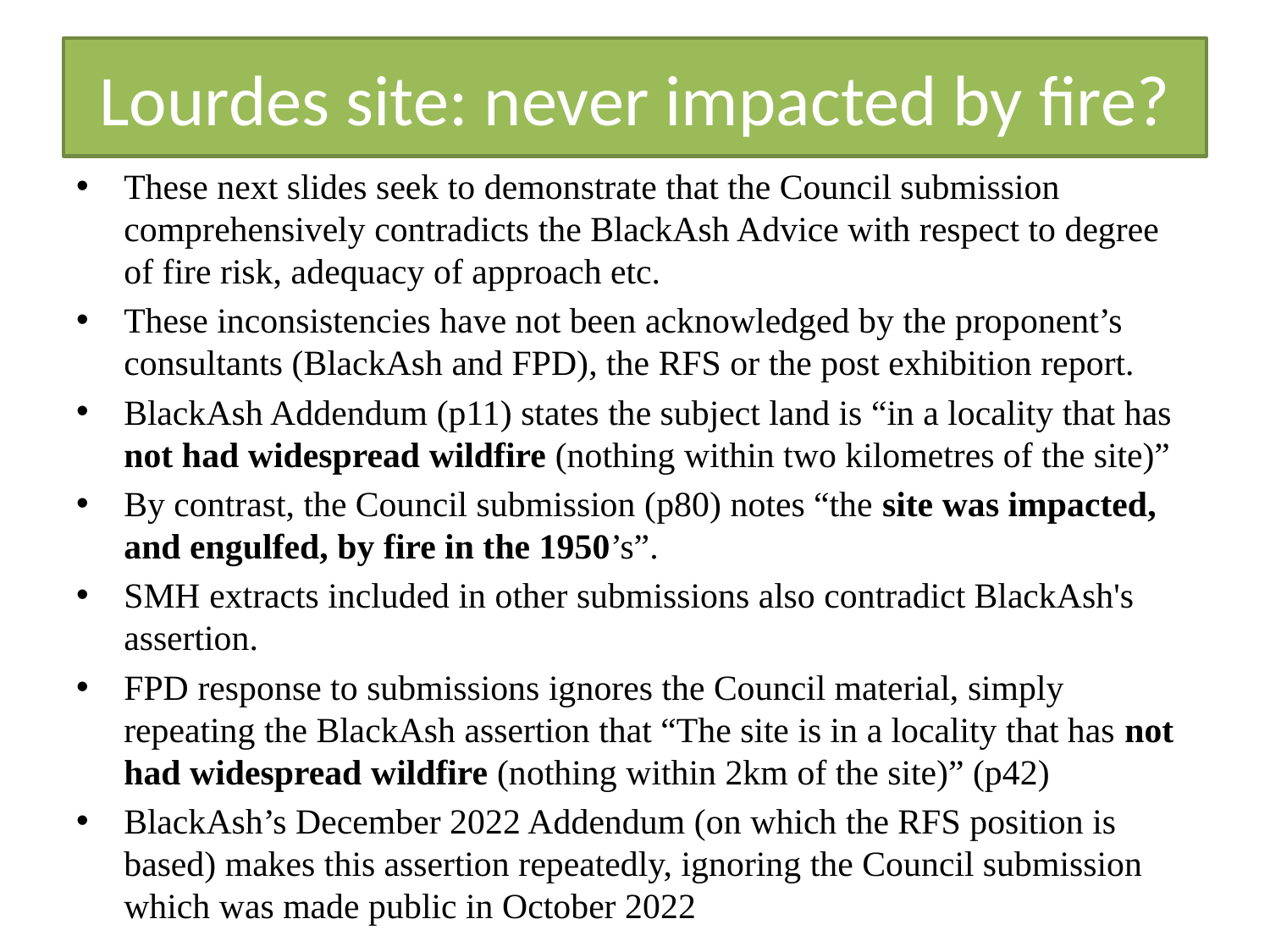

# Lourdes site: never impacted by fire?
These next slides seek to demonstrate that the Council submission comprehensively contradicts the BlackAsh Advice with respect to degree of fire risk, adequacy of approach etc.
These inconsistencies have not been acknowledged by the proponent’s consultants (BlackAsh and FPD), the RFS or the post exhibition report.
BlackAsh Addendum (p11) states the subject land is “in a locality that has not had widespread wildfire (nothing within two kilometres of the site)”
By contrast, the Council submission (p80) notes “the site was impacted, and engulfed, by fire in the 1950’s”.
SMH extracts included in other submissions also contradict BlackAsh's assertion.
FPD response to submissions ignores the Council material, simply repeating the BlackAsh assertion that “The site is in a locality that has not had widespread wildfire (nothing within 2km of the site)” (p42)
BlackAsh’s December 2022 Addendum (on which the RFS position is based) makes this assertion repeatedly, ignoring the Council submission which was made public in October 2022